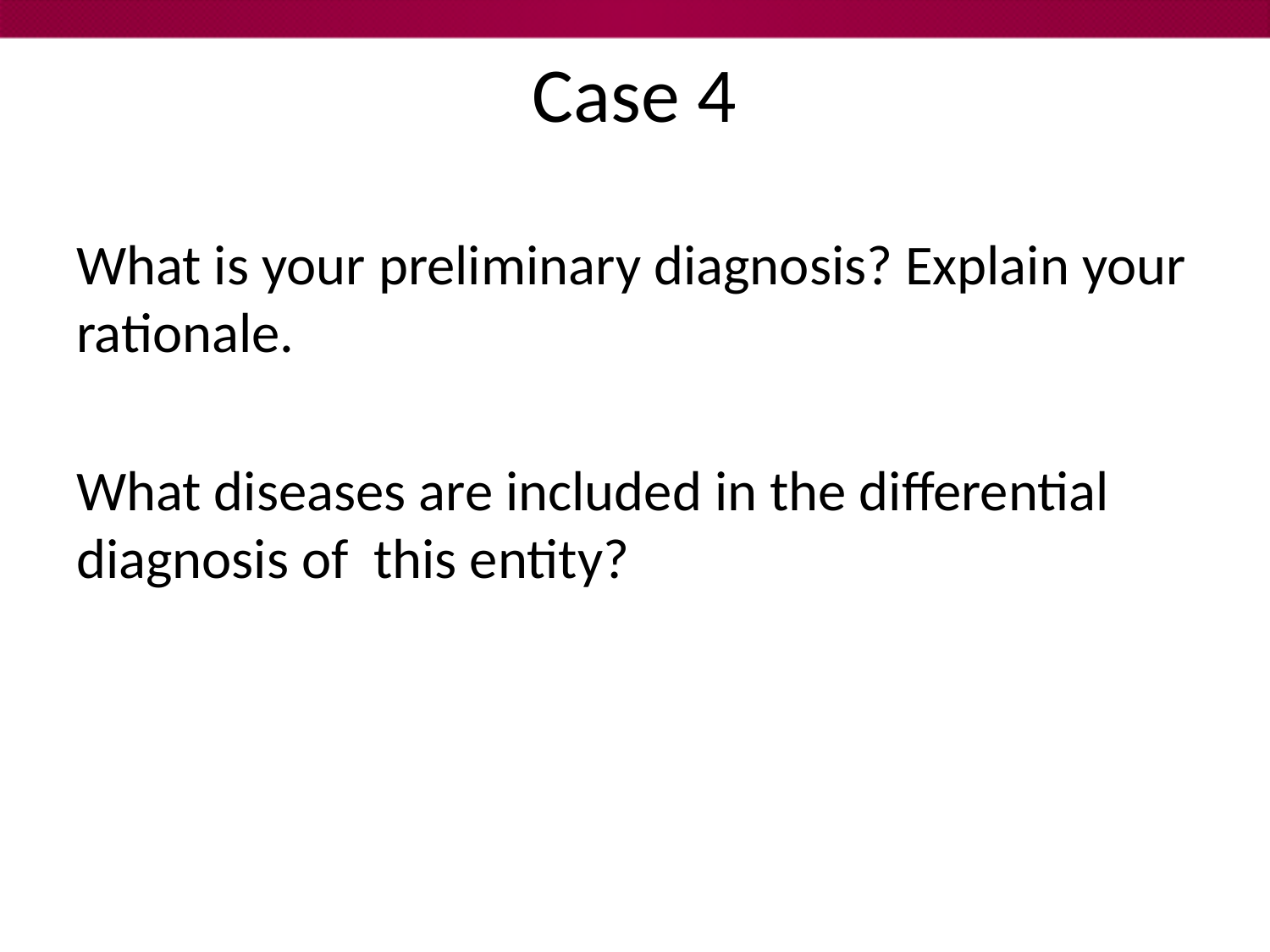

# Case 4
What is your preliminary diagnosis? Explain your rationale.

What diseases are included in the differential diagnosis of  this entity?